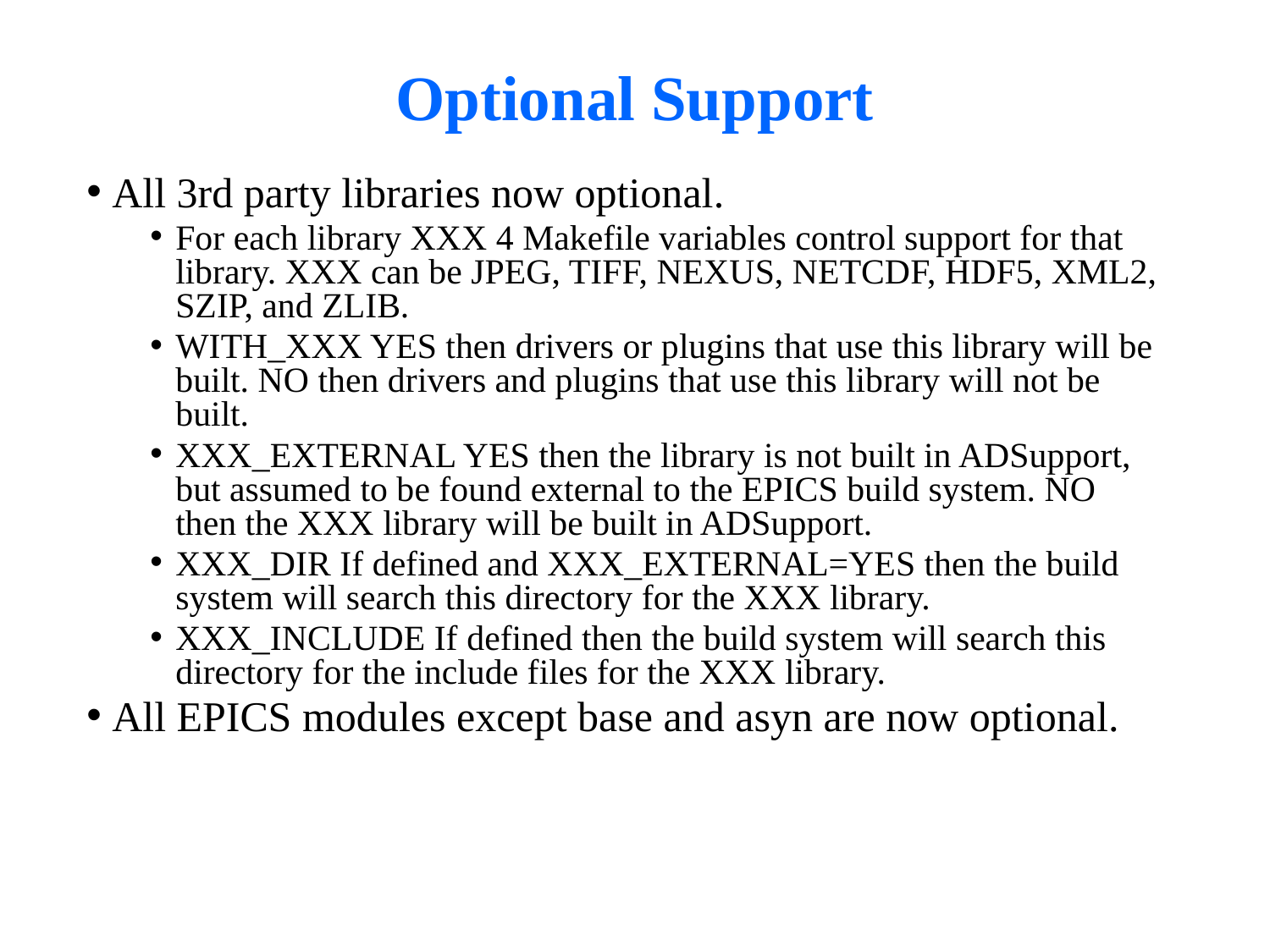

# Optional Support
All 3rd party libraries now optional.
For each library XXX 4 Makefile variables control support for that library. XXX can be JPEG, TIFF, NEXUS, NETCDF, HDF5, XML2, SZIP, and ZLIB.
WITH_XXX YES then drivers or plugins that use this library will be built. NO then drivers and plugins that use this library will not be built.
XXX_EXTERNAL YES then the library is not built in ADSupport, but assumed to be found external to the EPICS build system. NO then the XXX library will be built in ADSupport.
XXX_DIR If defined and XXX_EXTERNAL=YES then the build system will search this directory for the XXX library.
XXX_INCLUDE If defined then the build system will search this directory for the include files for the XXX library.
All EPICS modules except base and asyn are now optional.